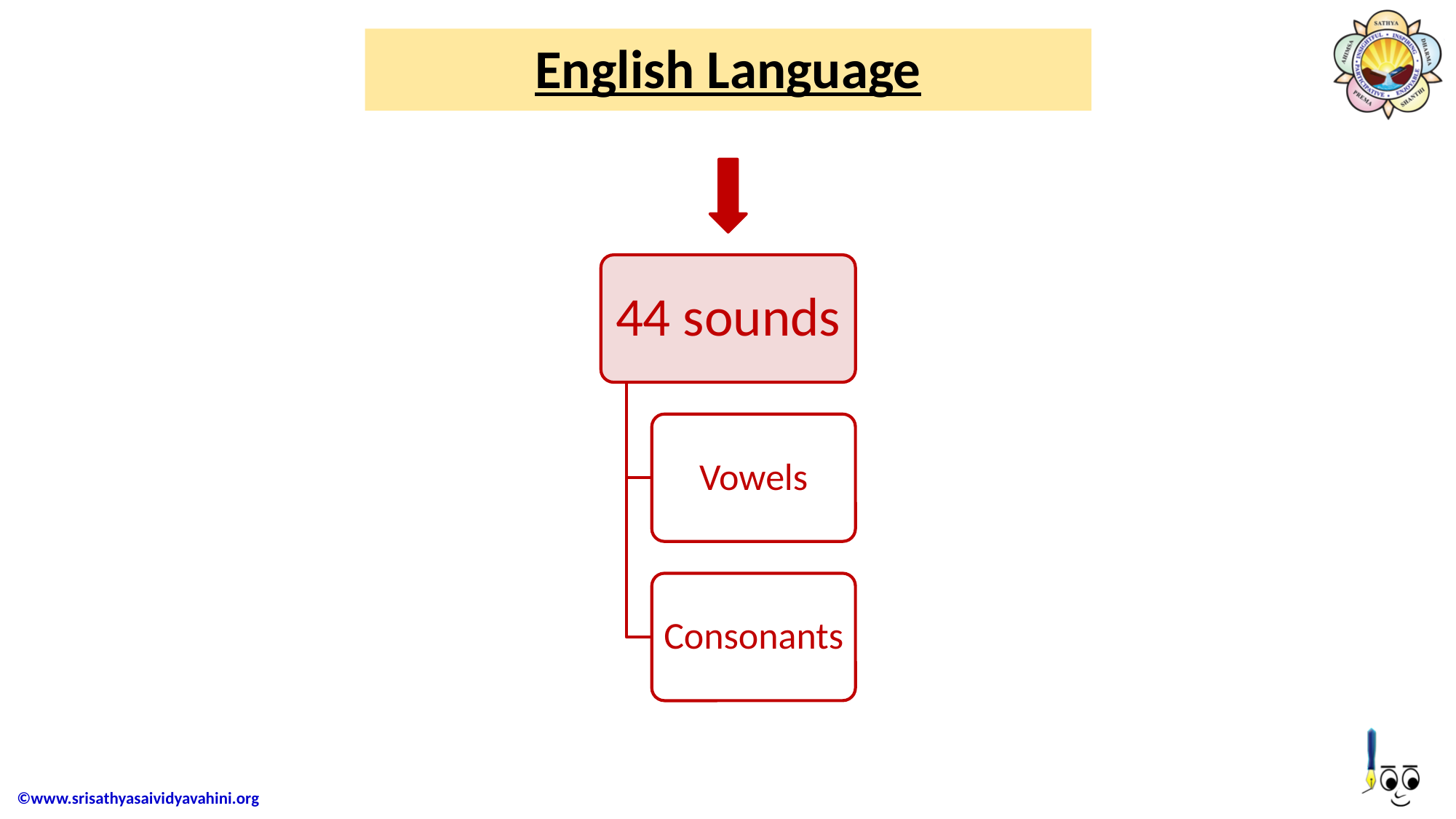

# English Language

44 sounds

Vowels

Consonants